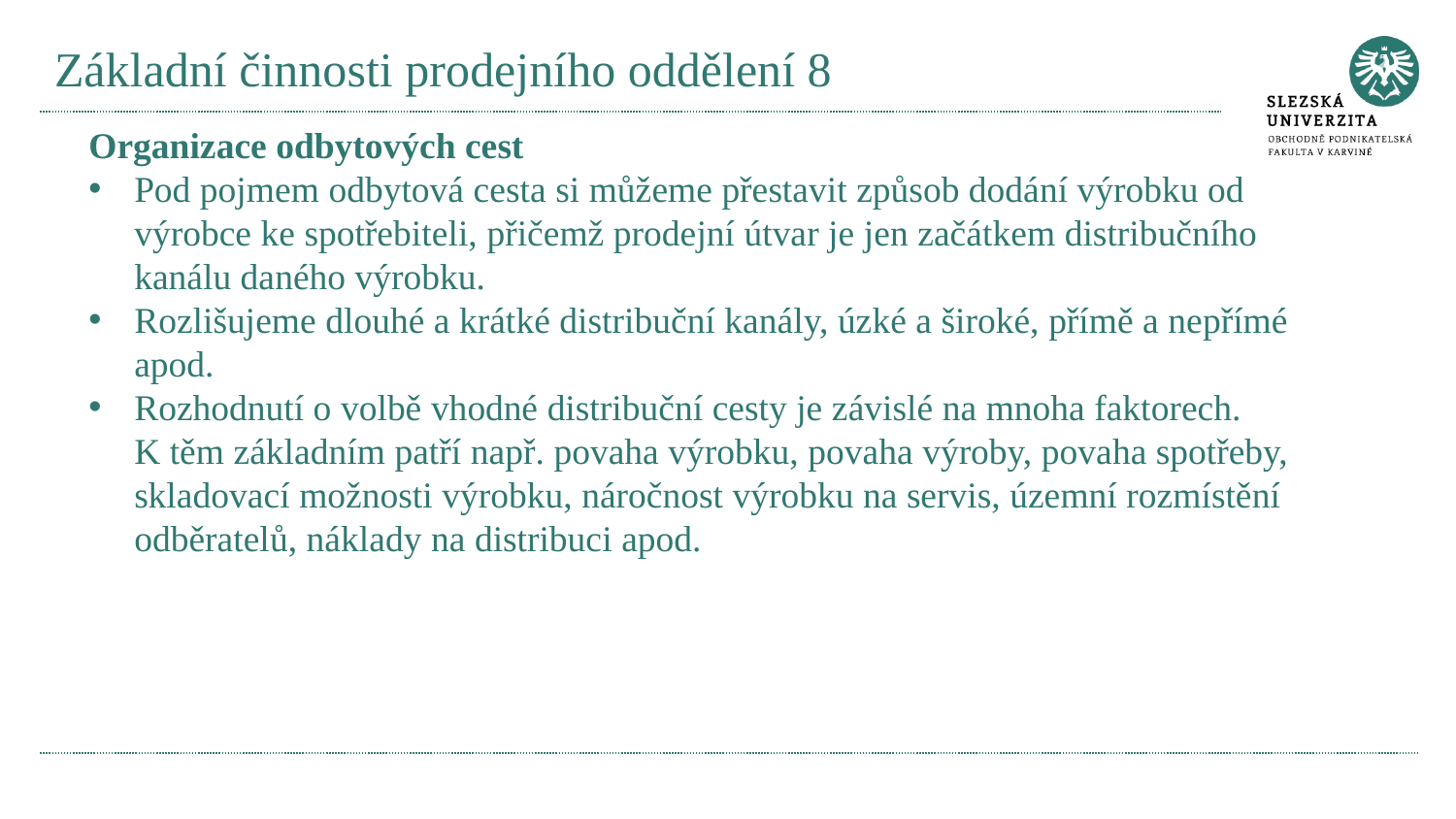

# Základní činnosti prodejního oddělení 8
Organizace odbytových cest
Pod pojmem odbytová cesta si můžeme přestavit způsob dodání výrobku od výrobce ke spotřebiteli, přičemž prodejní útvar je jen začátkem distribučního kanálu daného výrobku.
Rozlišujeme dlouhé a krátké distribuční kanály, úzké a široké, přímě a nepřímé apod.
Rozhodnutí o volbě vhodné distribuční cesty je závislé na mnoha faktorech. K těm základním patří např. povaha výrobku, povaha výroby, povaha spotřeby, skladovací možnosti výrobku, náročnost výrobku na servis, územní rozmístění odběratelů, náklady na distribuci apod.